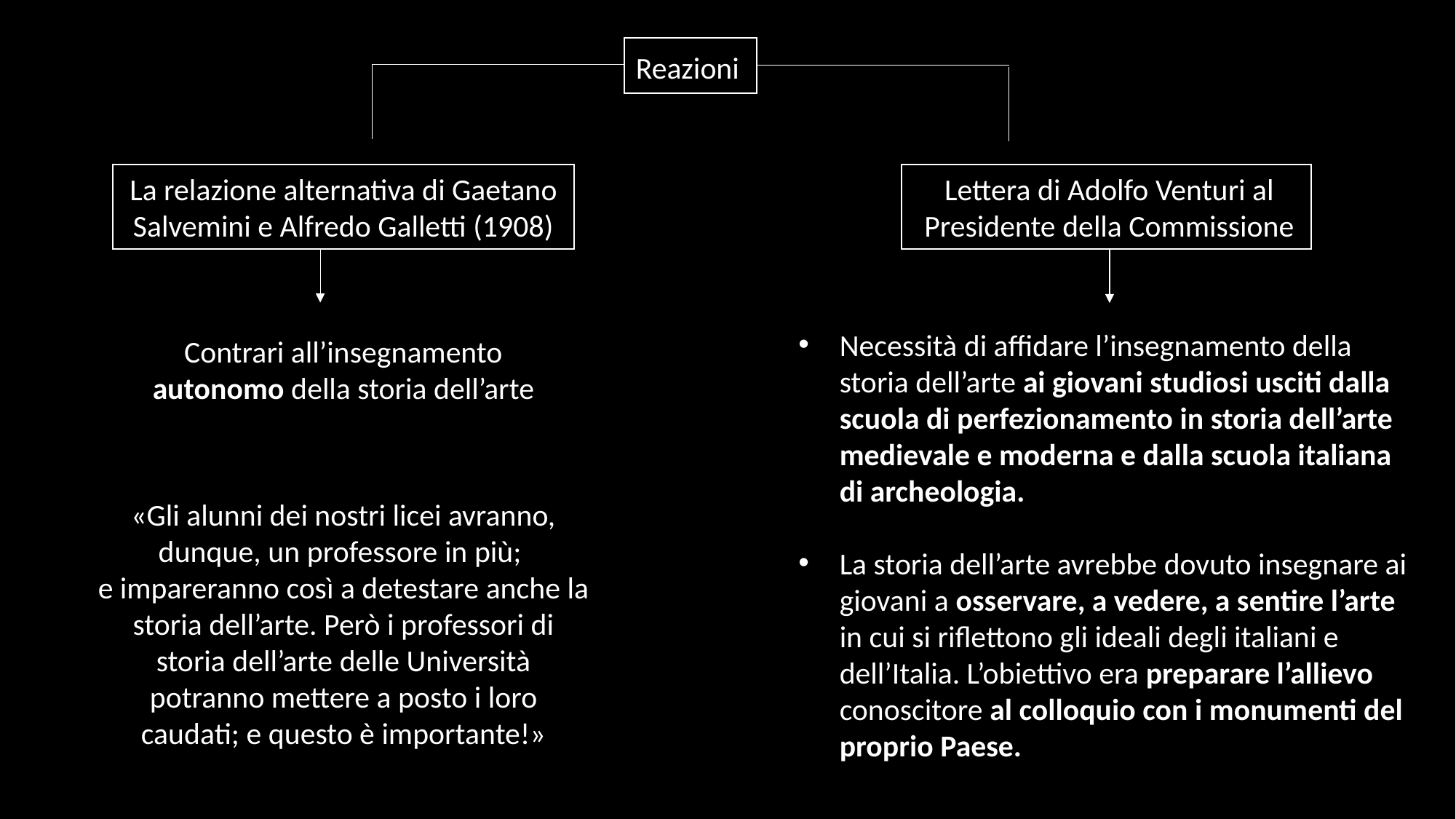

Reazioni
La relazione alternativa di Gaetano Salvemini e Alfredo Galletti (1908)

Lettera di Adolfo Venturi al Presidente della Commissione
Necessità di affidare l’insegnamento della storia dell’arte ai giovani studiosi usciti dalla scuola di perfezionamento in storia dell’arte medievale e moderna e dalla scuola italiana di archeologia.

La storia dell’arte avrebbe dovuto insegnare ai giovani a osservare, a vedere, a sentire l’arte in cui si riflettono gli ideali degli italiani e dell’Italia. L’obiettivo era preparare l’allievo conoscitore al colloquio con i monumenti del proprio Paese.
Contrari all’insegnamento autonomo della storia dell’arte
«Gli alunni dei nostri licei avranno, dunque, un professore in più;
e impareranno così a detestare anche la storia dell’arte. Però i professori di storia dell’arte delle Università potranno mettere a posto i loro caudati; e questo è importante!»